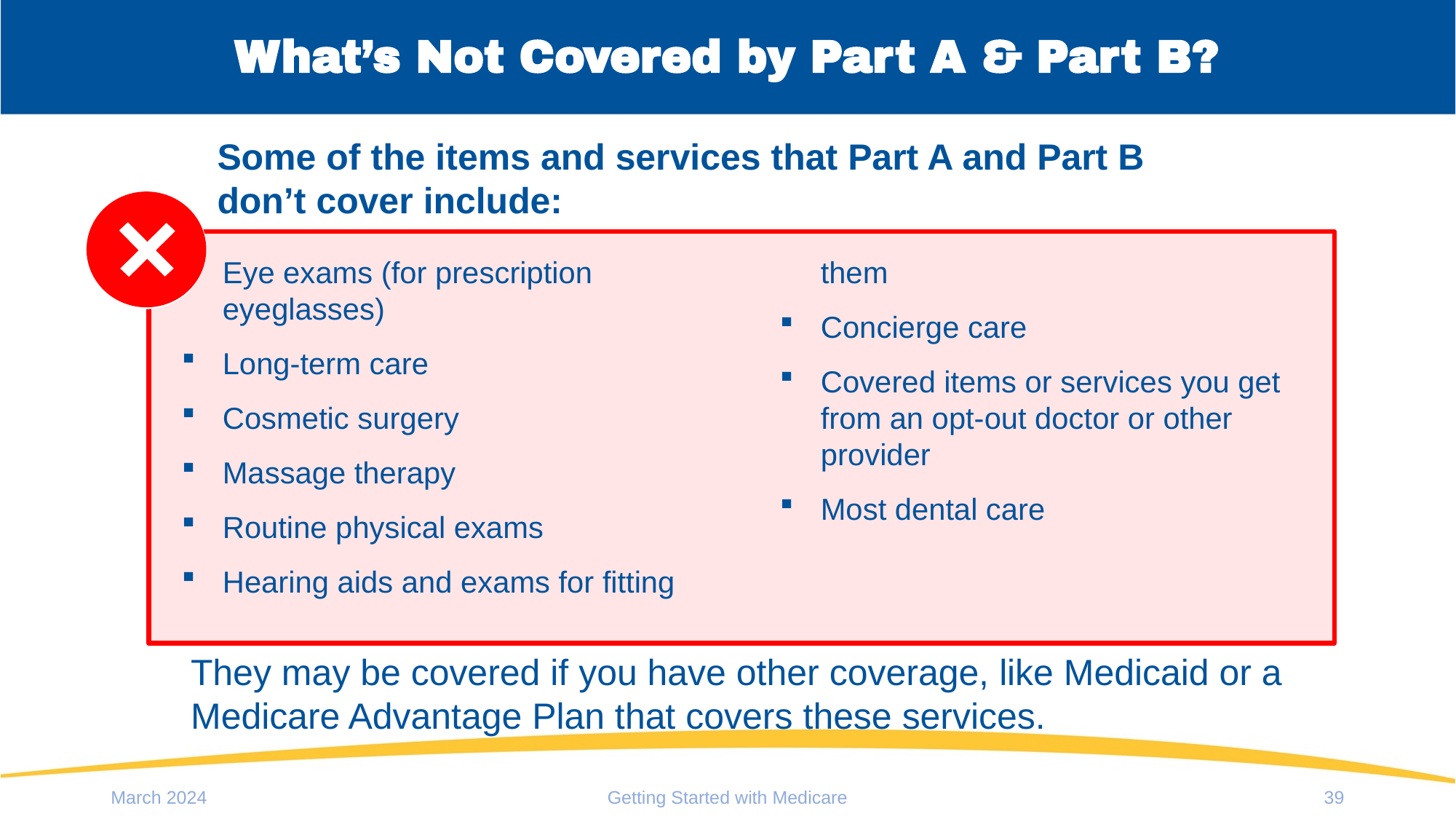

# What’s Not Covered by Part A & Part B?
Some of the items and services that Part A and Part B
don’t cover include:

Eye exams (for prescription eyeglasses)
Long-term care
Cosmetic surgery
Massage therapy
Routine physical exams
Hearing aids and exams for fitting them
Concierge care
Covered items or services you get from an opt-out doctor or other provider
Most dental care
They may be covered if you have other coverage, like Medicaid or a Medicare Advantage Plan that covers these services.
March 2024
Getting Started with Medicare
39